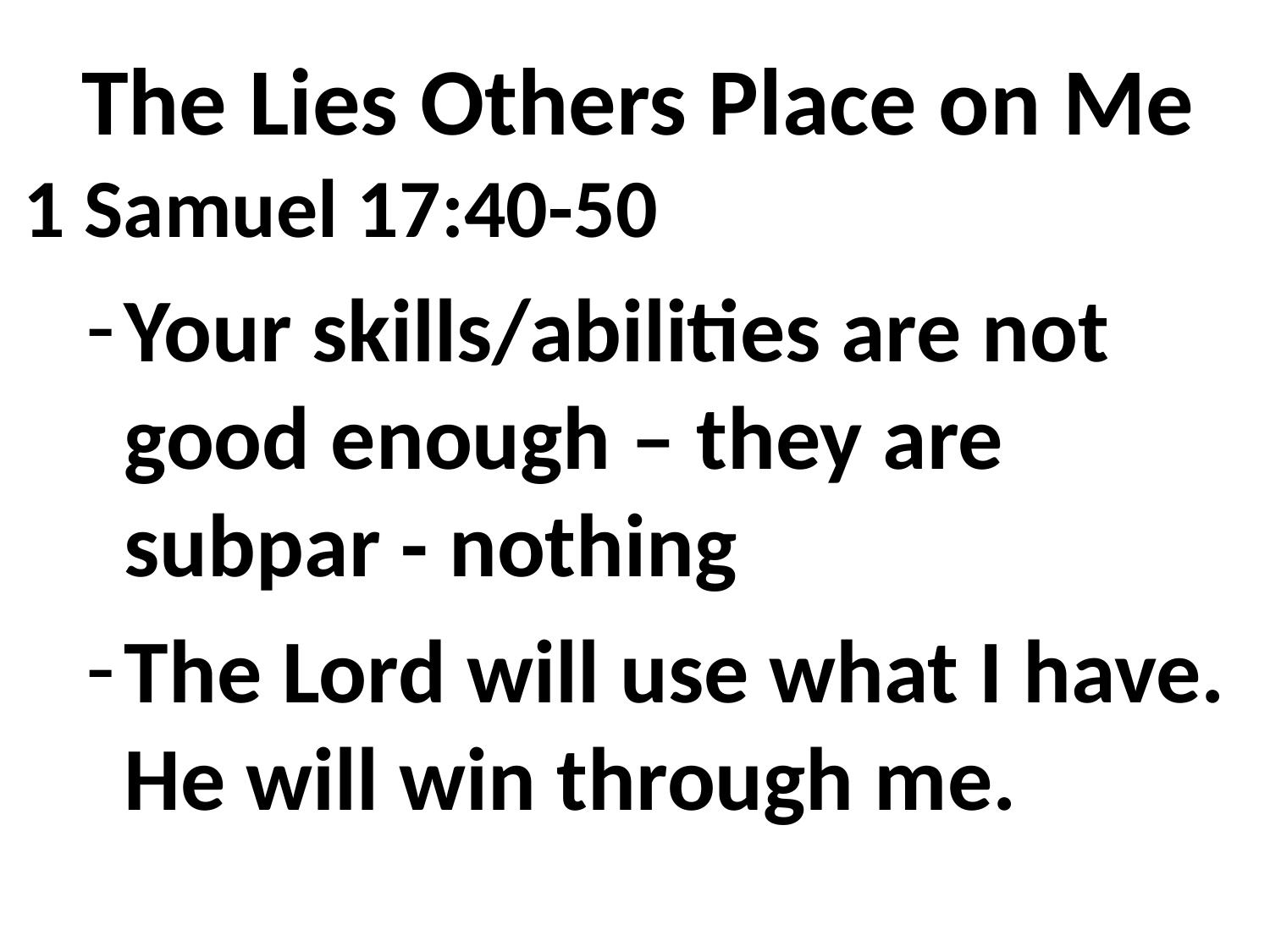

# The Lies Others Place on Me
1 Samuel 17:40-50
Your skills/abilities are not good enough – they are subpar - nothing
The Lord will use what I have. He will win through me.